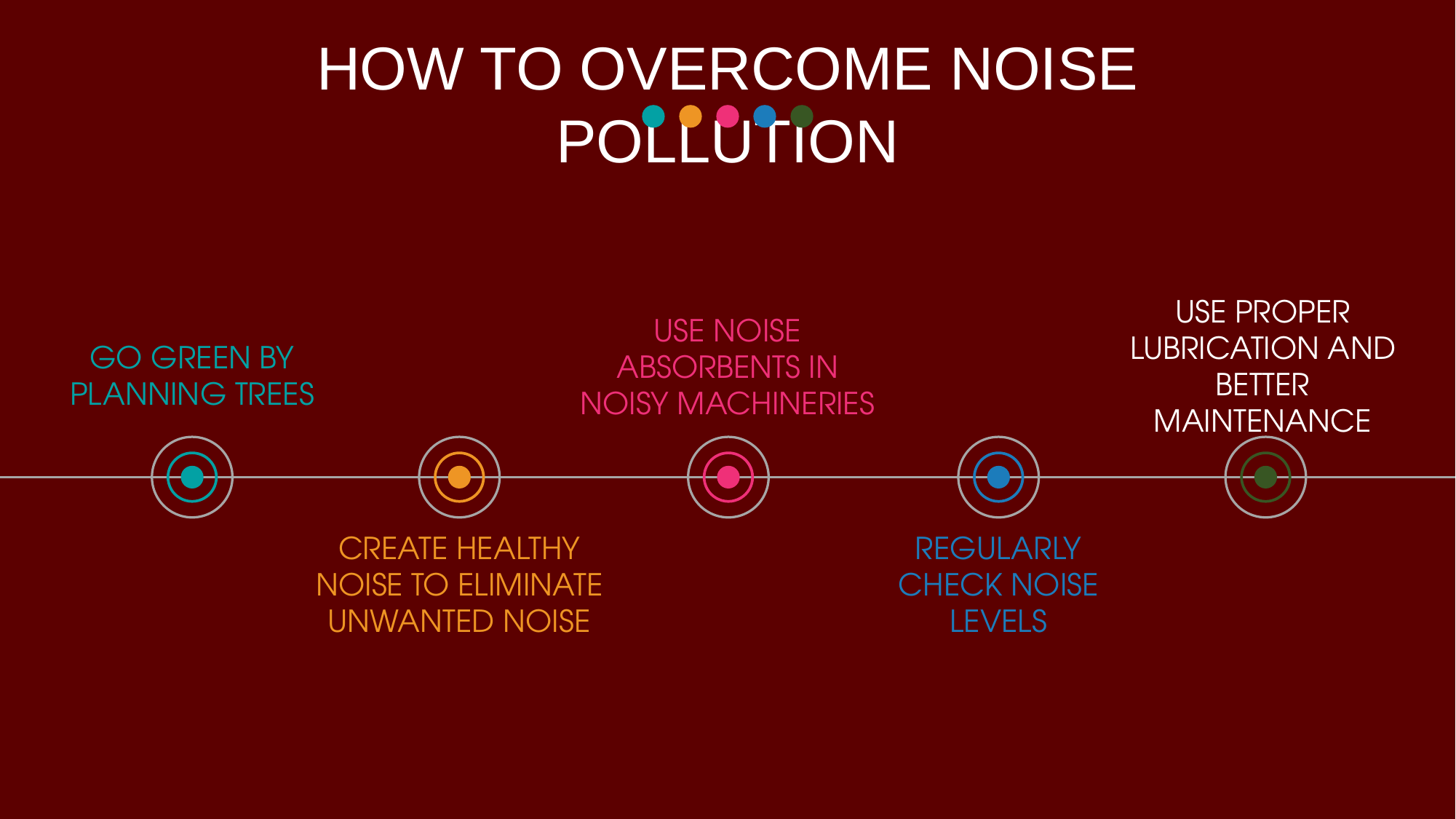

HOW TO OVERCOME NOISE POLLUTION

USE PROPER LUBRICATION AND BETTER MAINTENANCE
USE NOISE ABSORBENTS IN NOISY MACHINERIES

GO GREEN BY PLANNING TREES

CREATE HEALTHY NOISE TO ELIMINATE UNWANTED NOISE
REGULARLY CHECK NOISE LEVELS